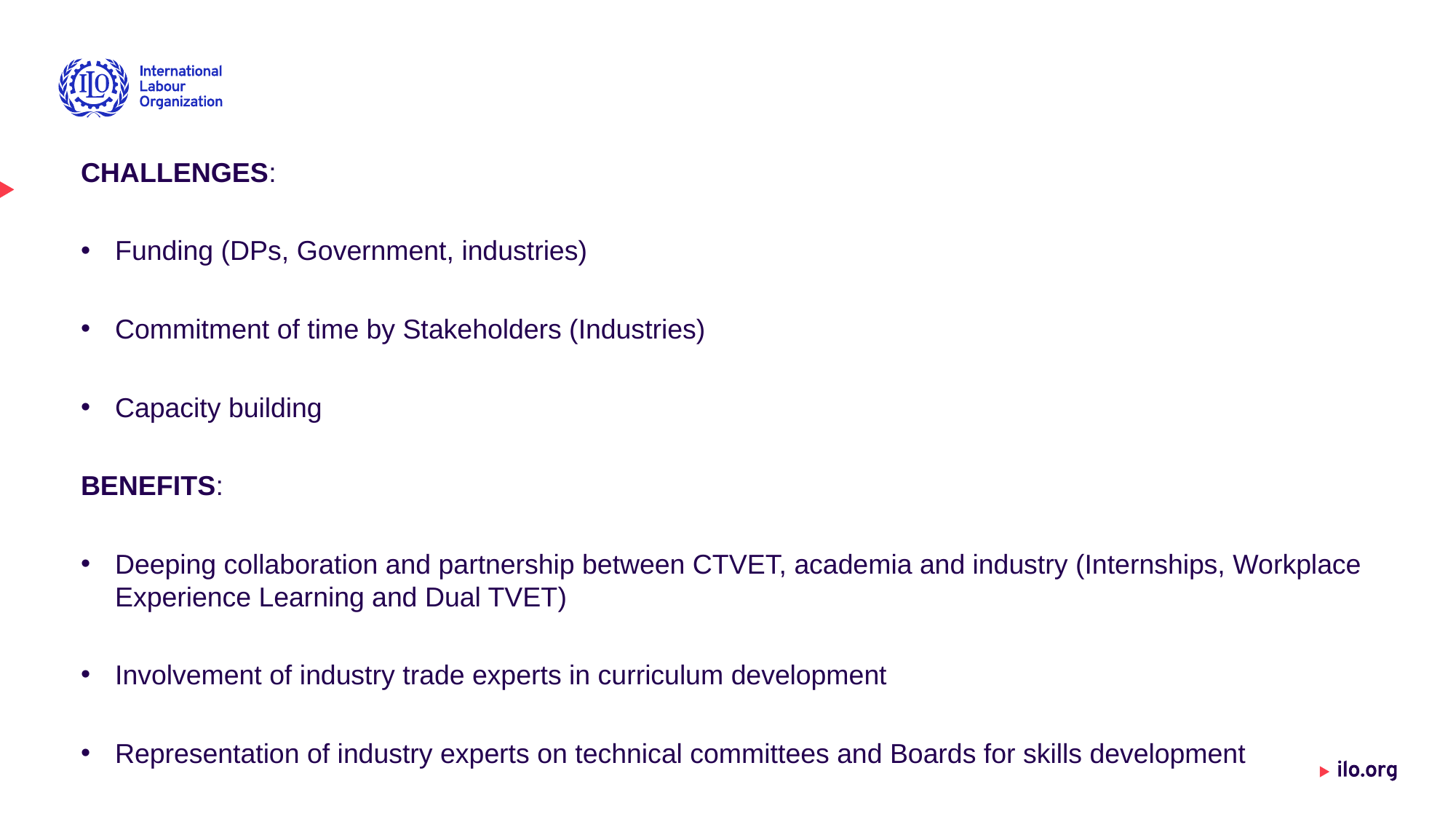

CHALLENGES:
Funding (DPs, Government, industries)
Commitment of time by Stakeholders (Industries)
Capacity building
BENEFITS:
Deeping collaboration and partnership between CTVET, academia and industry (Internships, Workplace Experience Learning and Dual TVET)
Involvement of industry trade experts in curriculum development
Representation of industry experts on technical committees and Boards for skills development

4